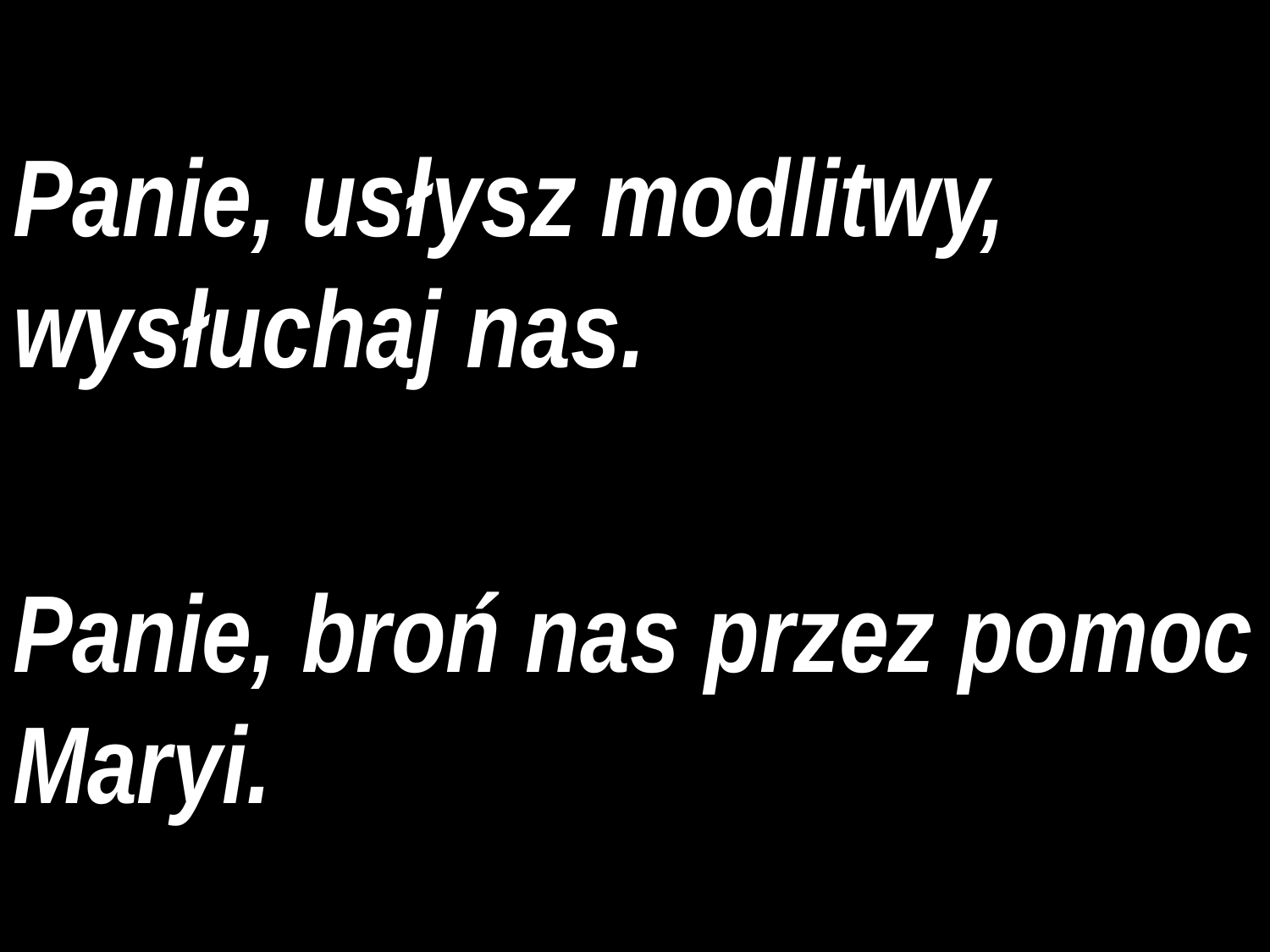

Panie, usłysz modlitwy, wysłuchaj nas.

Panie, broń nas przez pomoc Maryi.